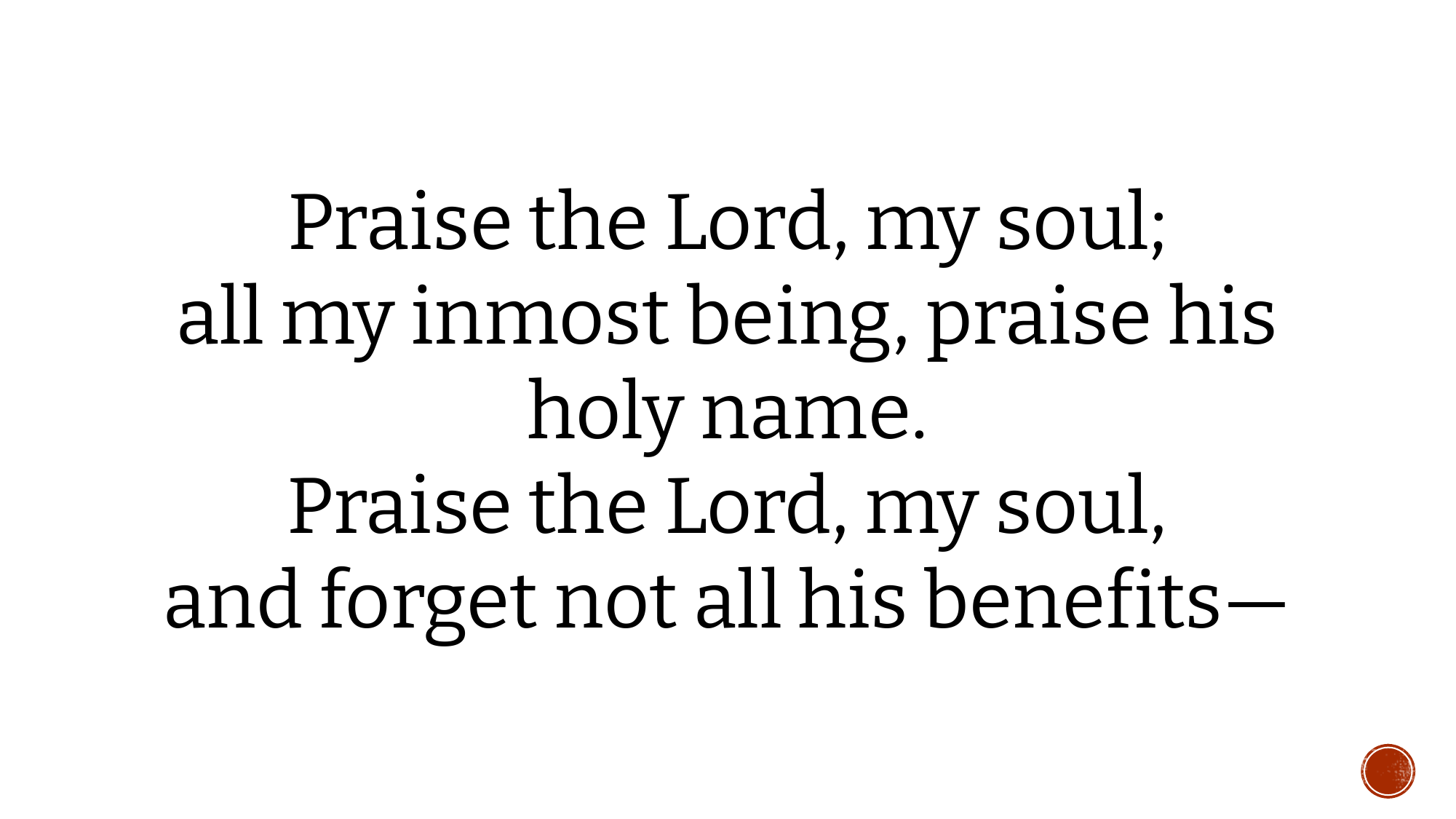

Praise the Lord, my soul;
all my inmost being, praise his holy name.
Praise the Lord, my soul,
and forget not all his benefits—